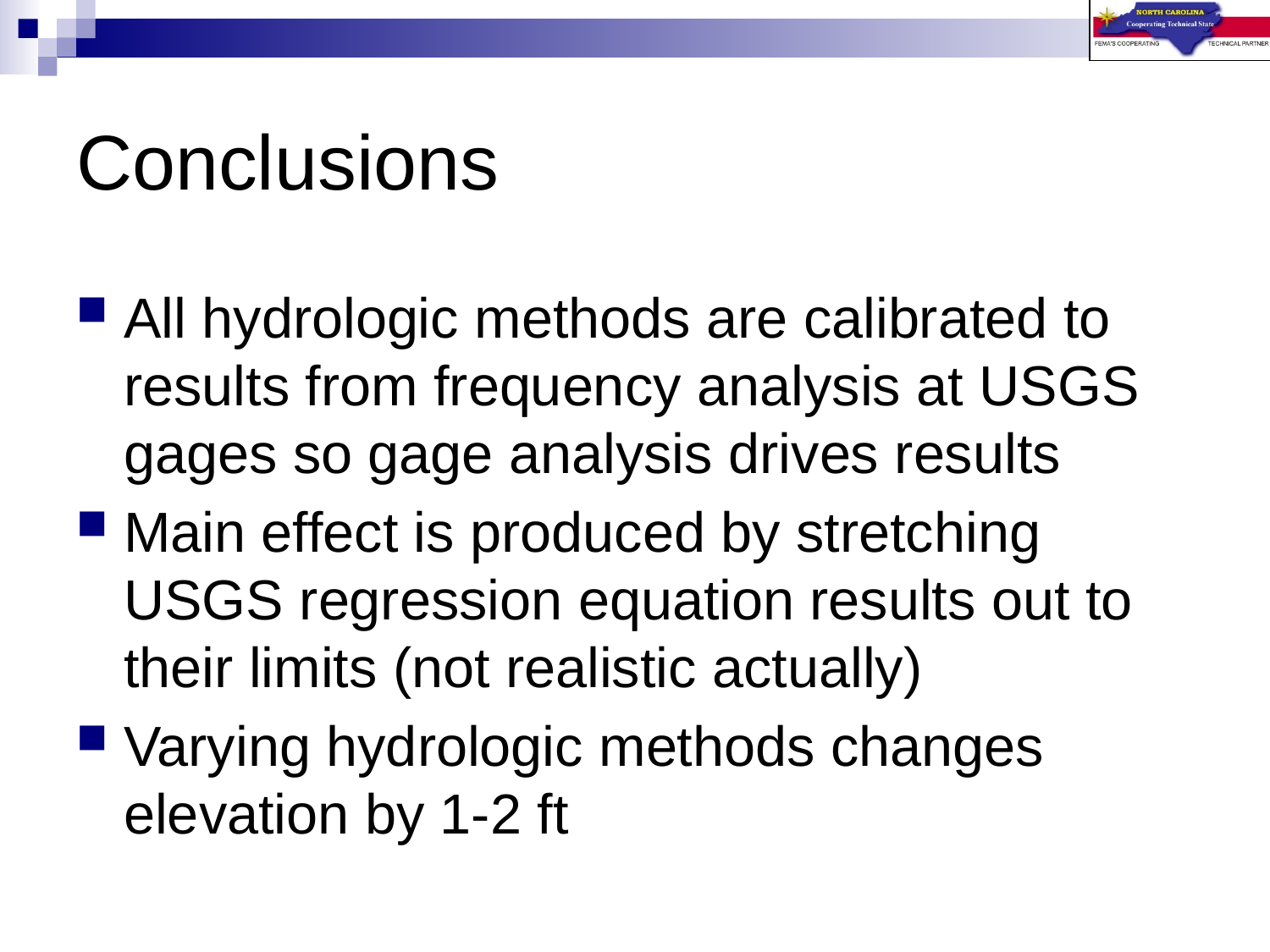

# Conclusions
All hydrologic methods are calibrated to results from frequency analysis at USGS gages so gage analysis drives results
Main effect is produced by stretching USGS regression equation results out to their limits (not realistic actually)
Varying hydrologic methods changes elevation by 1-2 ft